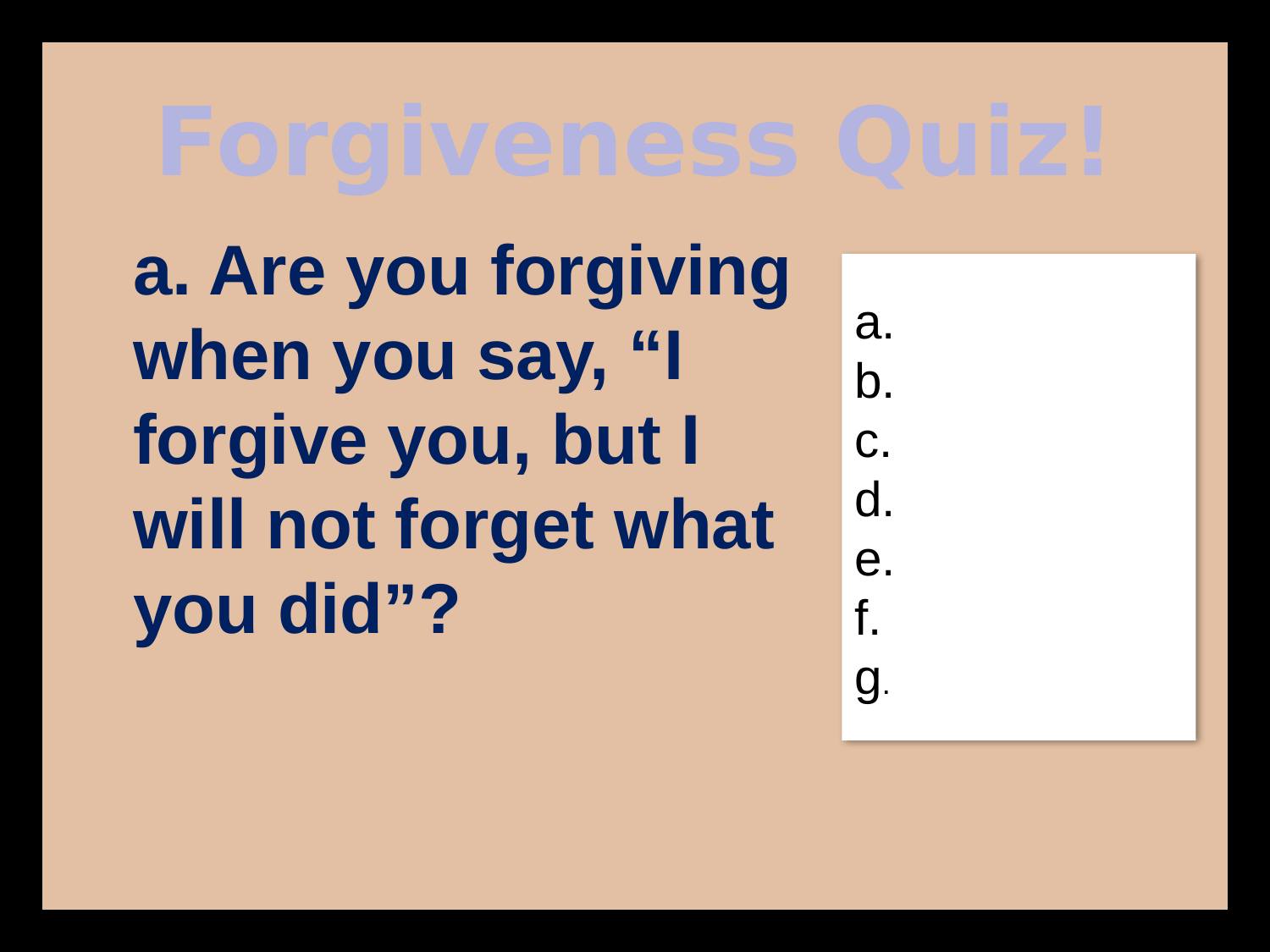

Forgiveness Quiz!
a. Are you forgiving when you say, “I forgive you, but I will not forget what you did”?
a.
b.
c.
d.
e.
f.
g.